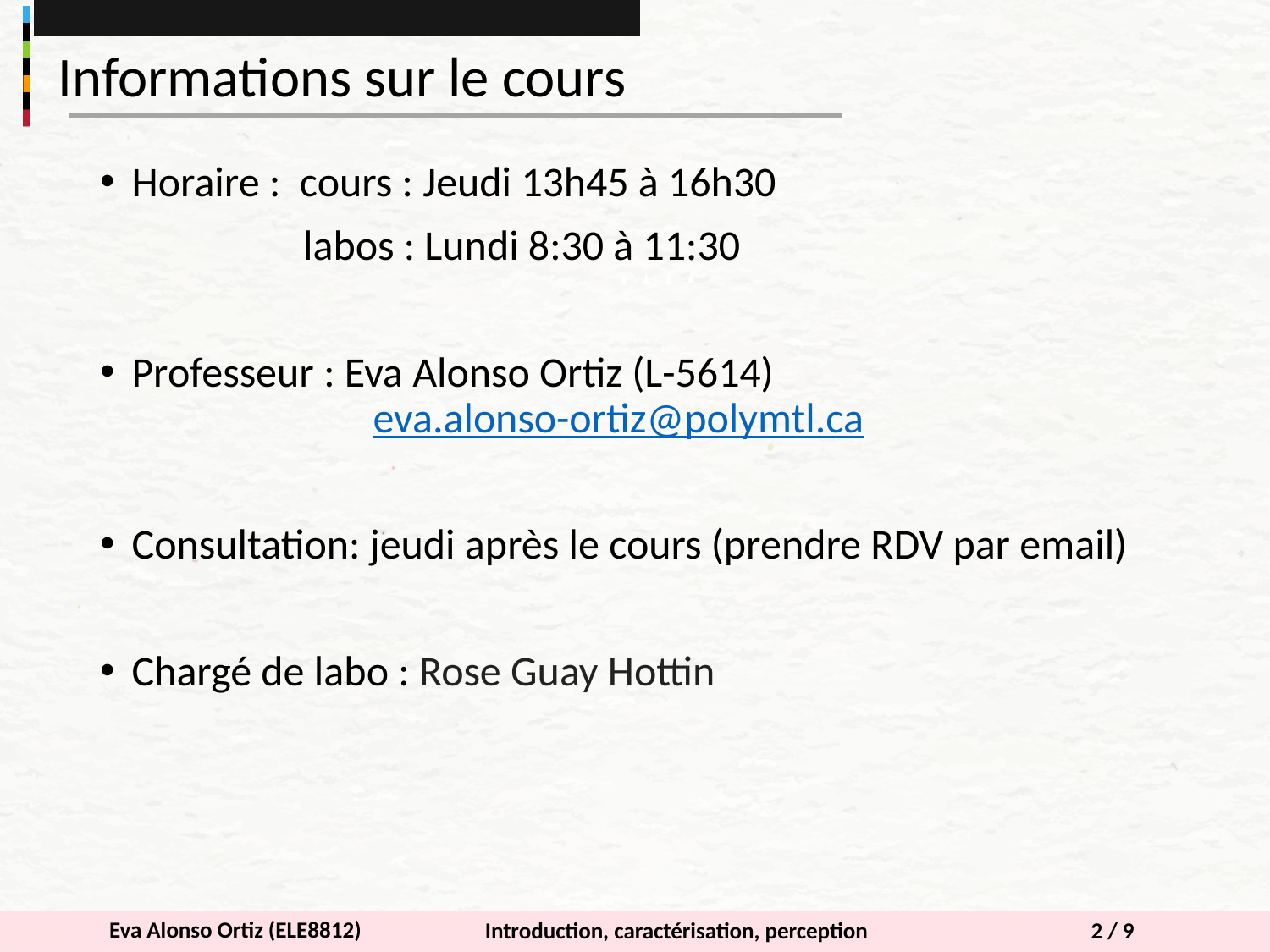

Informations sur le cours
Horaire :  cours : Jeudi 13h45 à 16h30
	        labos : Lundi 8:30 à 11:30

Professeur : Eva Alonso Ortiz (L-5614) 				            eva.alonso-ortiz@polymtl.ca

Consultation: jeudi après le cours (prendre RDV par email)

Chargé de labo : Rose Guay Hottin